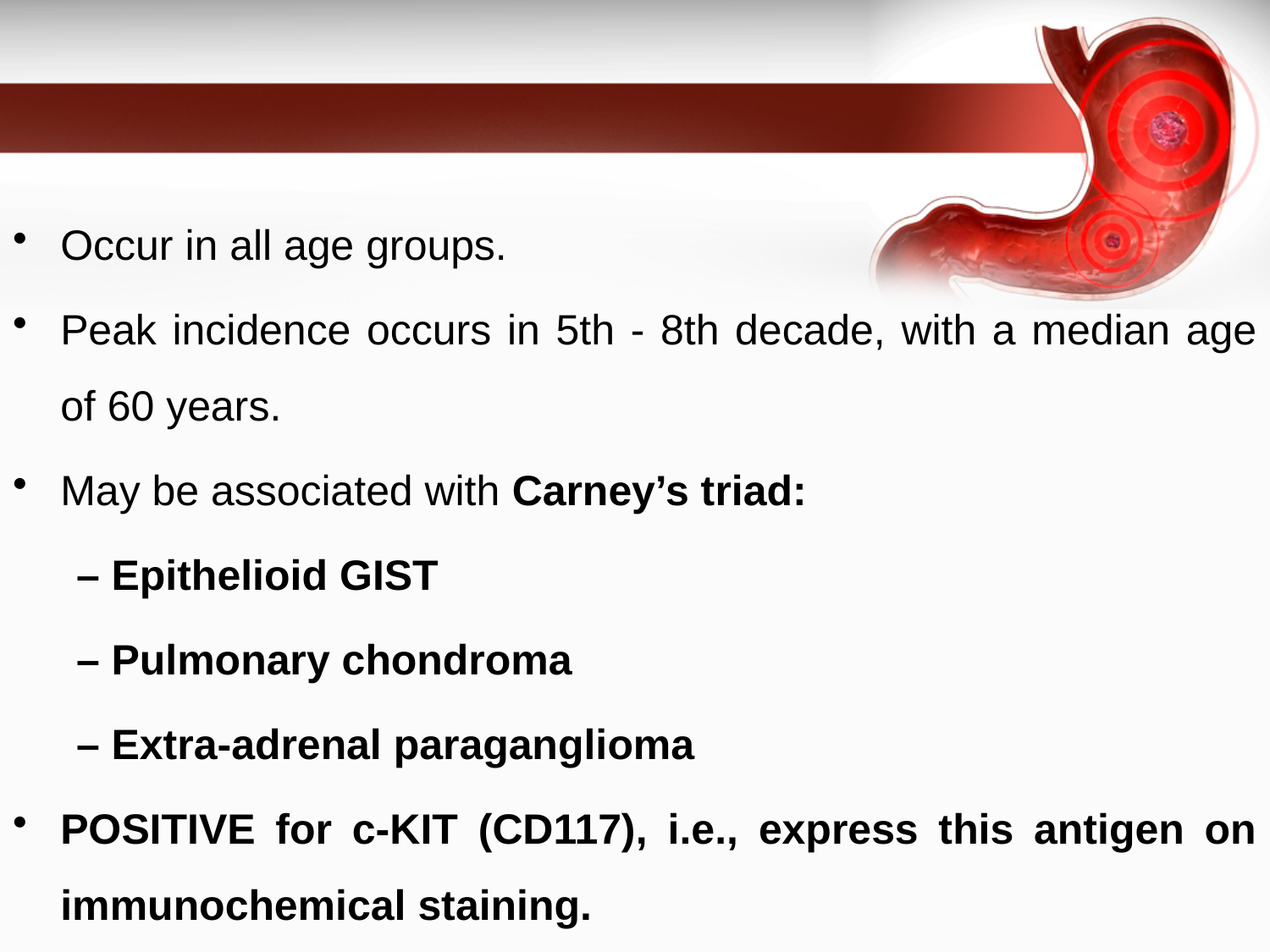

#
Occur in all age groups.
Peak incidence occurs in 5th - 8th decade, with a median age of 60 years.
May be associated with Carney’s triad:
– Epithelioid GIST
– Pulmonary chondroma
– Extra-adrenal paraganglioma
POSITIVE for c-KIT (CD117), i.e., express this antigen on immunochemical staining.